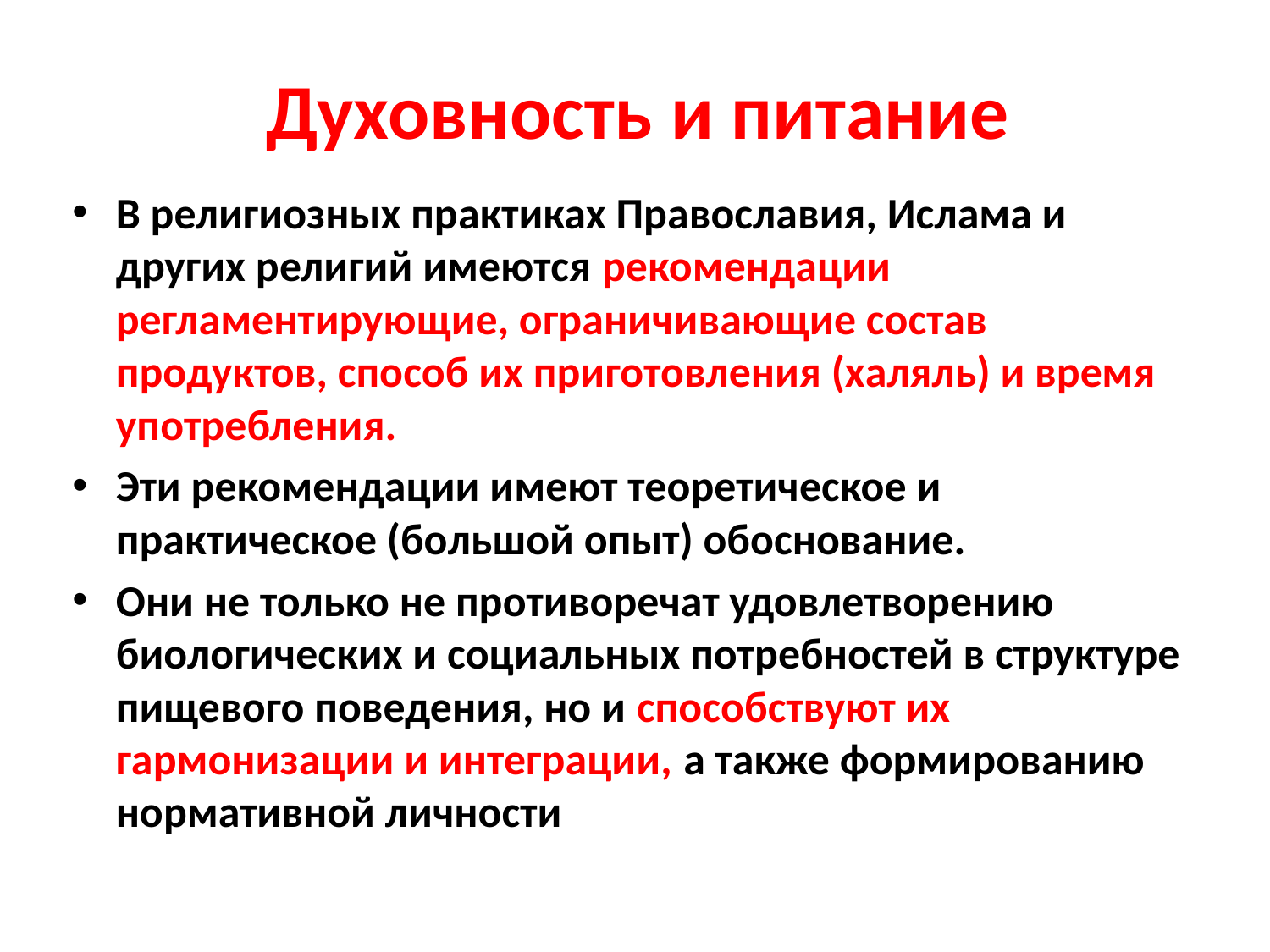

# Духовность и питание
В религиозных практиках Православия, Ислама и других религий имеются рекомендации регламентирующие, ограничивающие состав продуктов, способ их приготовления (халяль) и время употребления.
Эти рекомендации имеют теоретическое и практическое (большой опыт) обоснование.
Они не только не противоречат удовлетворению биологических и социальных потребностей в структуре пищевого поведения, но и способствуют их  гармонизации и интеграции, а также формированию нормативной личности